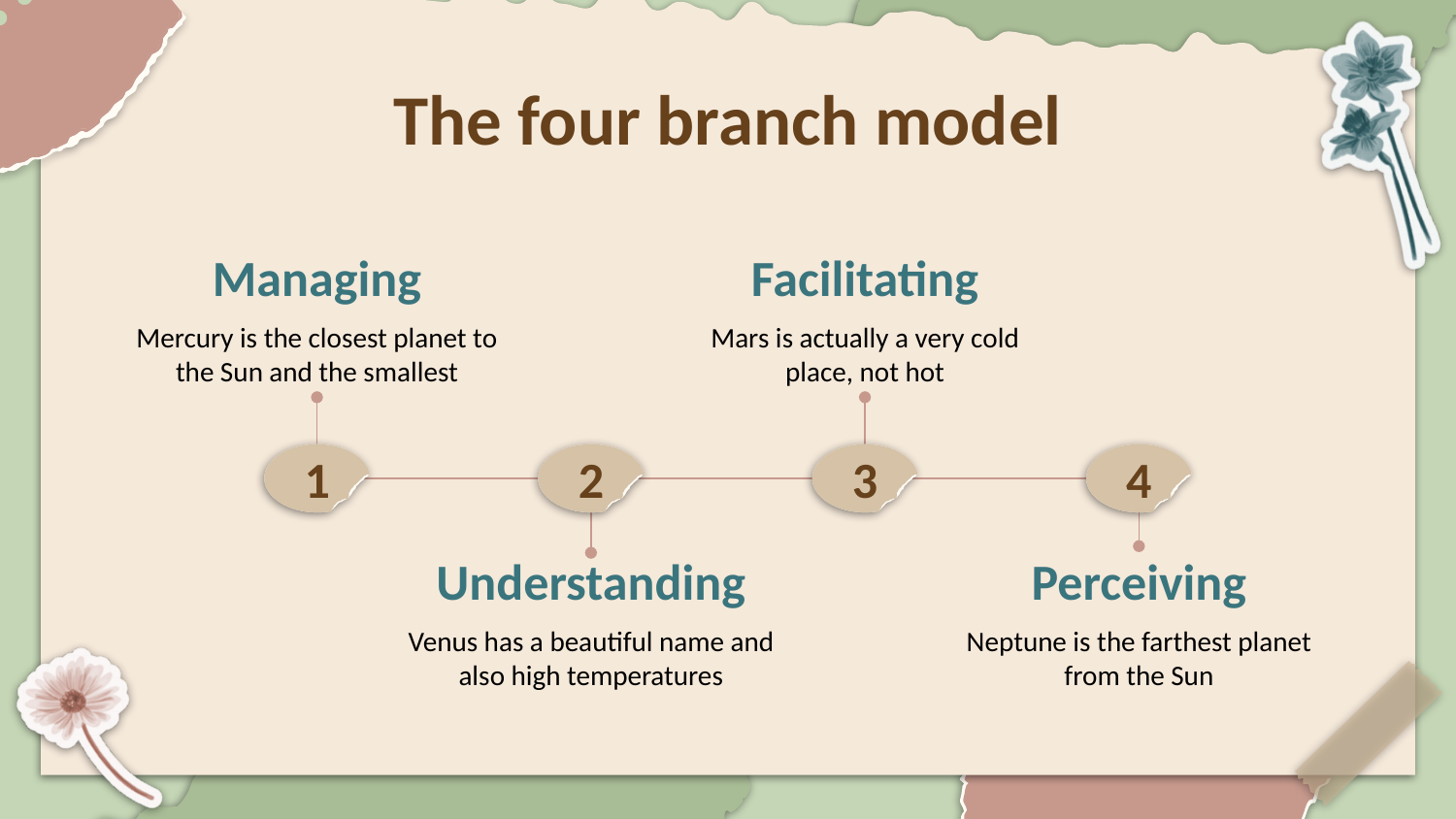

# The four branch model
Managing
Facilitating
Mercury is the closest planet to the Sun and the smallest
Mars is actually a very cold place, not hot

1
2
3
4
Understanding
Perceiving
Venus has a beautiful name and also high temperatures
Neptune is the farthest planet from the Sun